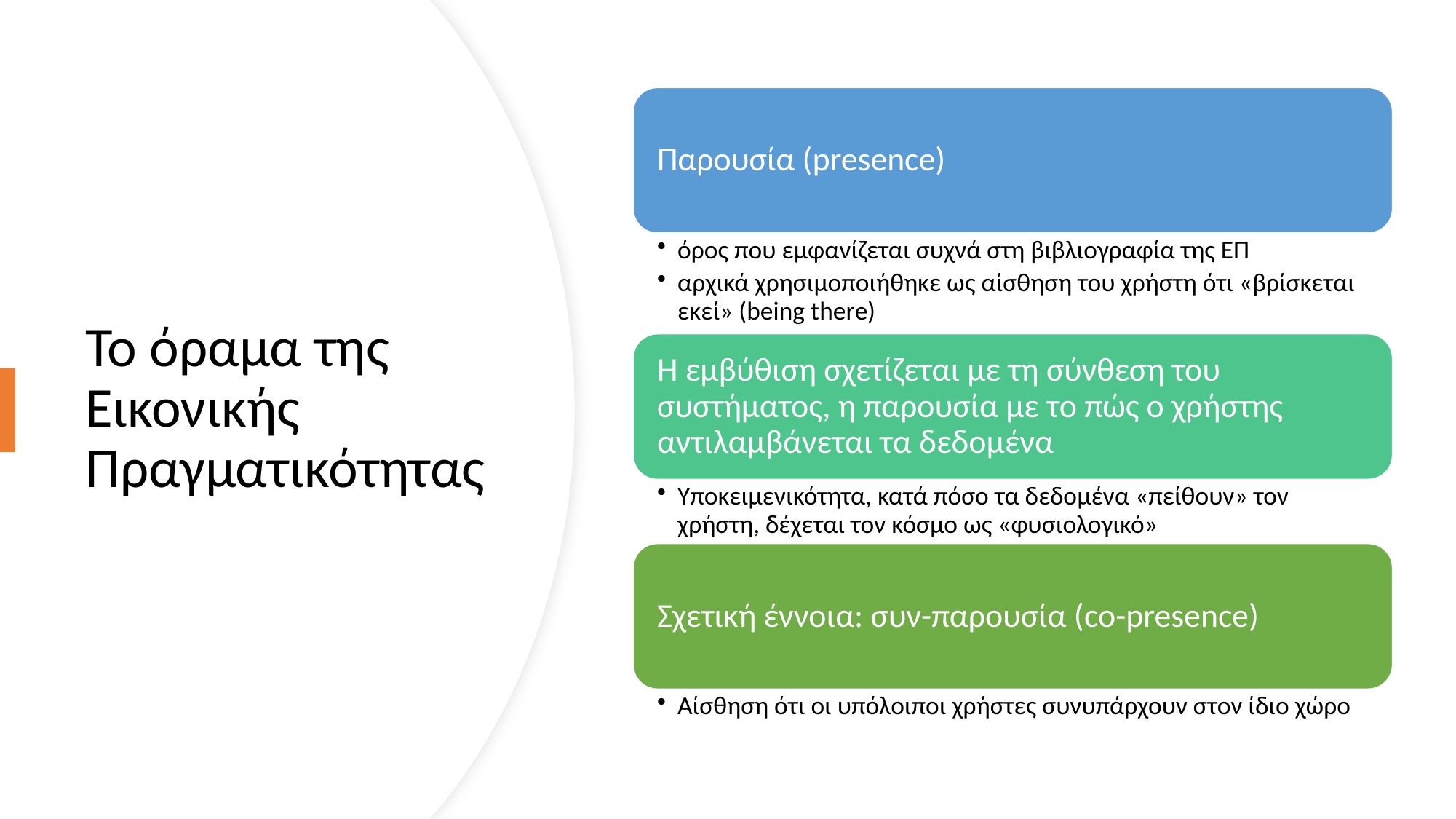

Παρουσία (presence)
όρος που εμφανίζεται συχνά στη βιβλιογραφία της ΕΠ
αρχικά χρησιμοποιήθηκε ως αίσθηση του χρήστη ότι «βρίσκεται εκεί» (being there)
Η εμβύθιση σχετίζεται με τη σύνθεση του συστήματος, η παρουσία με το πώς ο χρήστης αντιλαμβάνεται τα δεδομένα
Υποκειμενικότητα, κατά πόσο τα δεδομένα «πείθουν» τον χρήστη, δέχεται τον κόσμο ως «φυσιολογικό»
Σχετική έννοια: συν-παρουσία (co-presence)
Αίσθηση ότι οι υπόλοιποι χρήστες συνυπάρχουν στον ίδιο χώρο
# Το όραμα της Εικονικής Πραγματικότητας